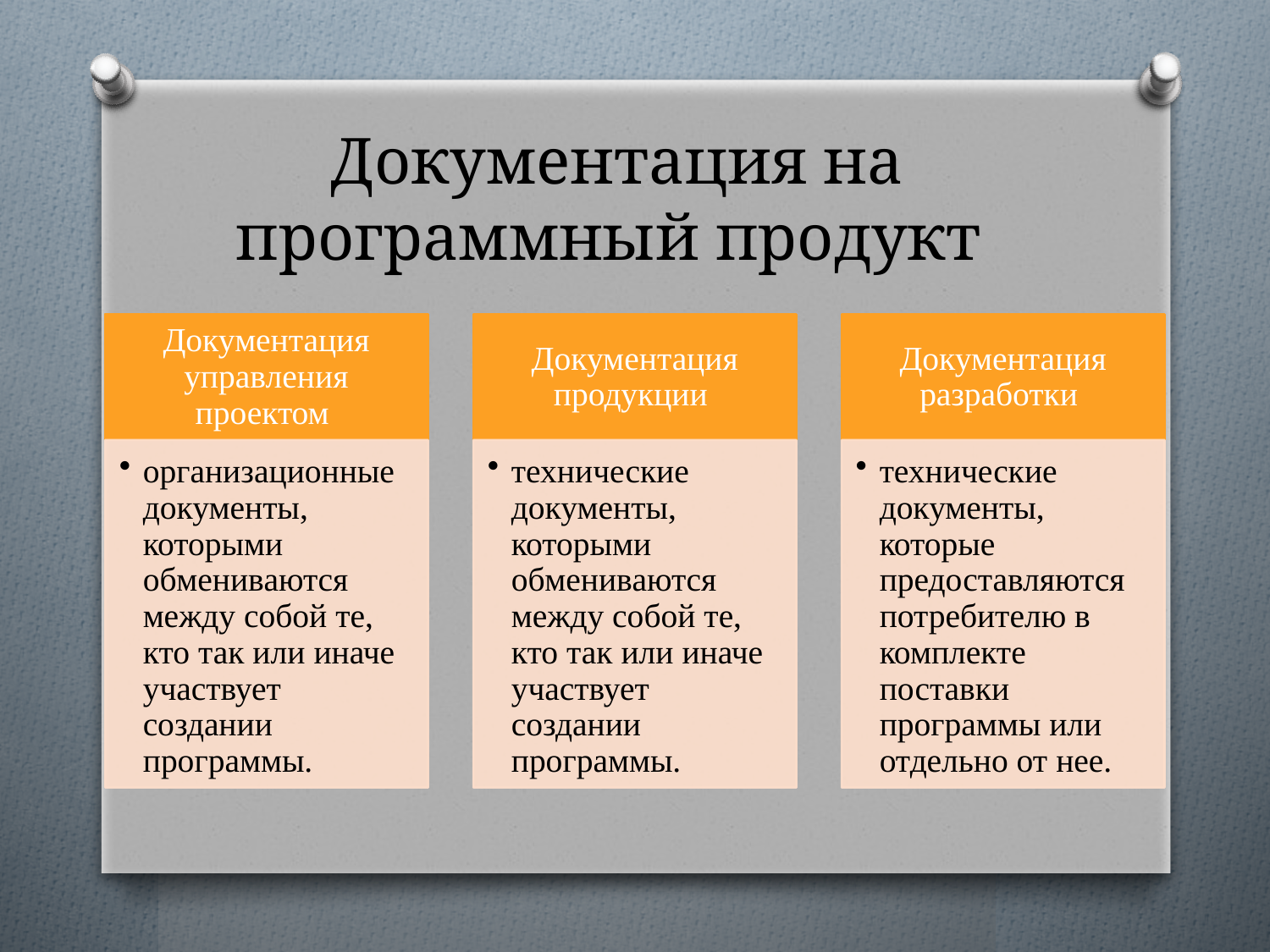

# Документация на программный продукт
Документация управления проектом
организационные документы, которыми обмениваются между собой те, кто так или иначе участвует создании программы.
Документация продукции
технические документы, которыми обмениваются между собой те, кто так или иначе участвует создании программы.
Документация разработки
технические документы, которые предоставляются потребителю в комплекте поставки программы или отдельно от нее.